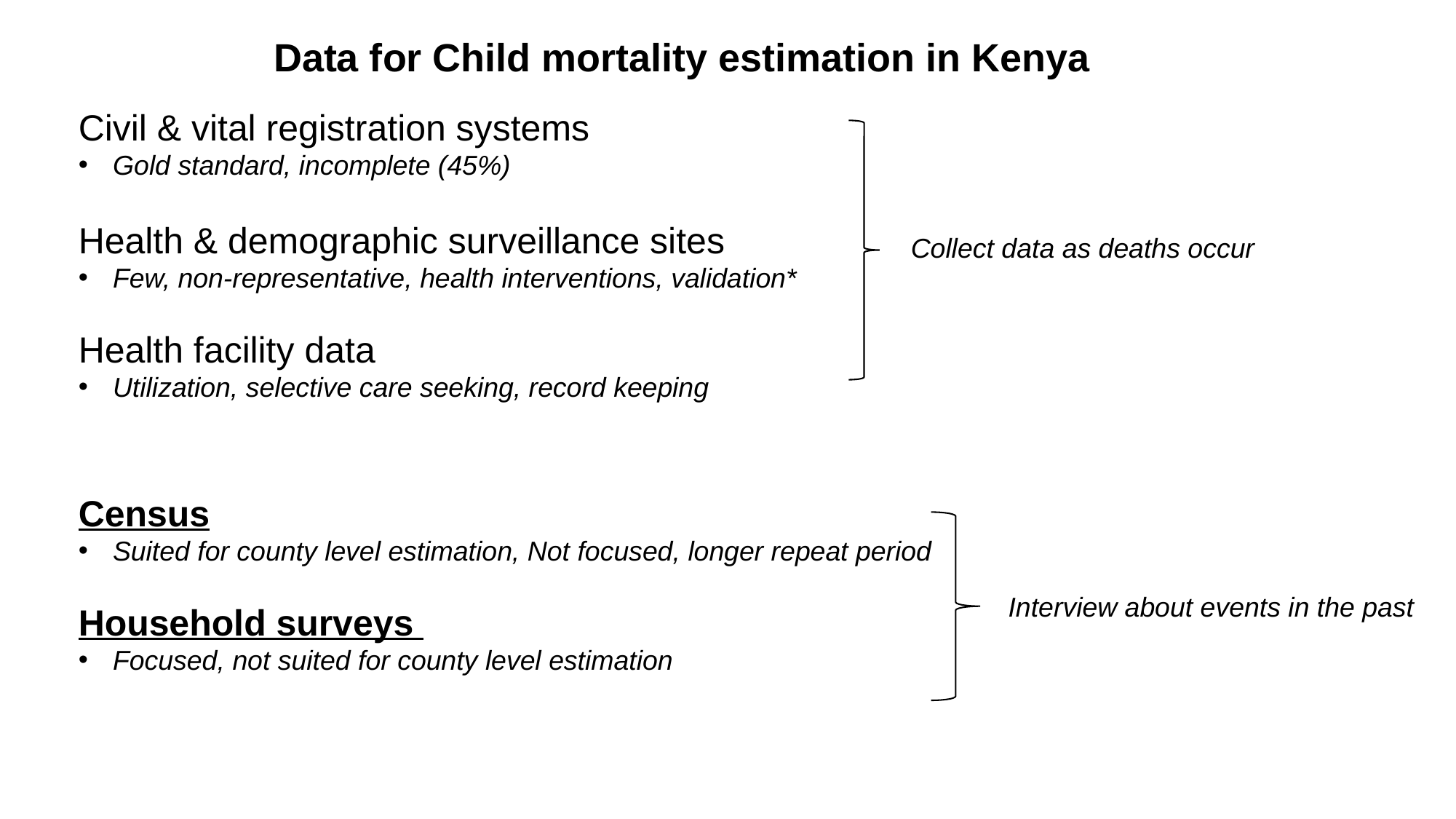

# Data for Child mortality estimation in Kenya
Civil & vital registration systems
Gold standard, incomplete (45%)

Health & demographic surveillance sites
Few, non-representative, health interventions, validation*

Health facility data
Utilization, selective care seeking, record keeping

Census
Suited for county level estimation, Not focused, longer repeat period

Household surveys
Focused, not suited for county level estimation

Collect data as deaths occur

Interview about events in the past